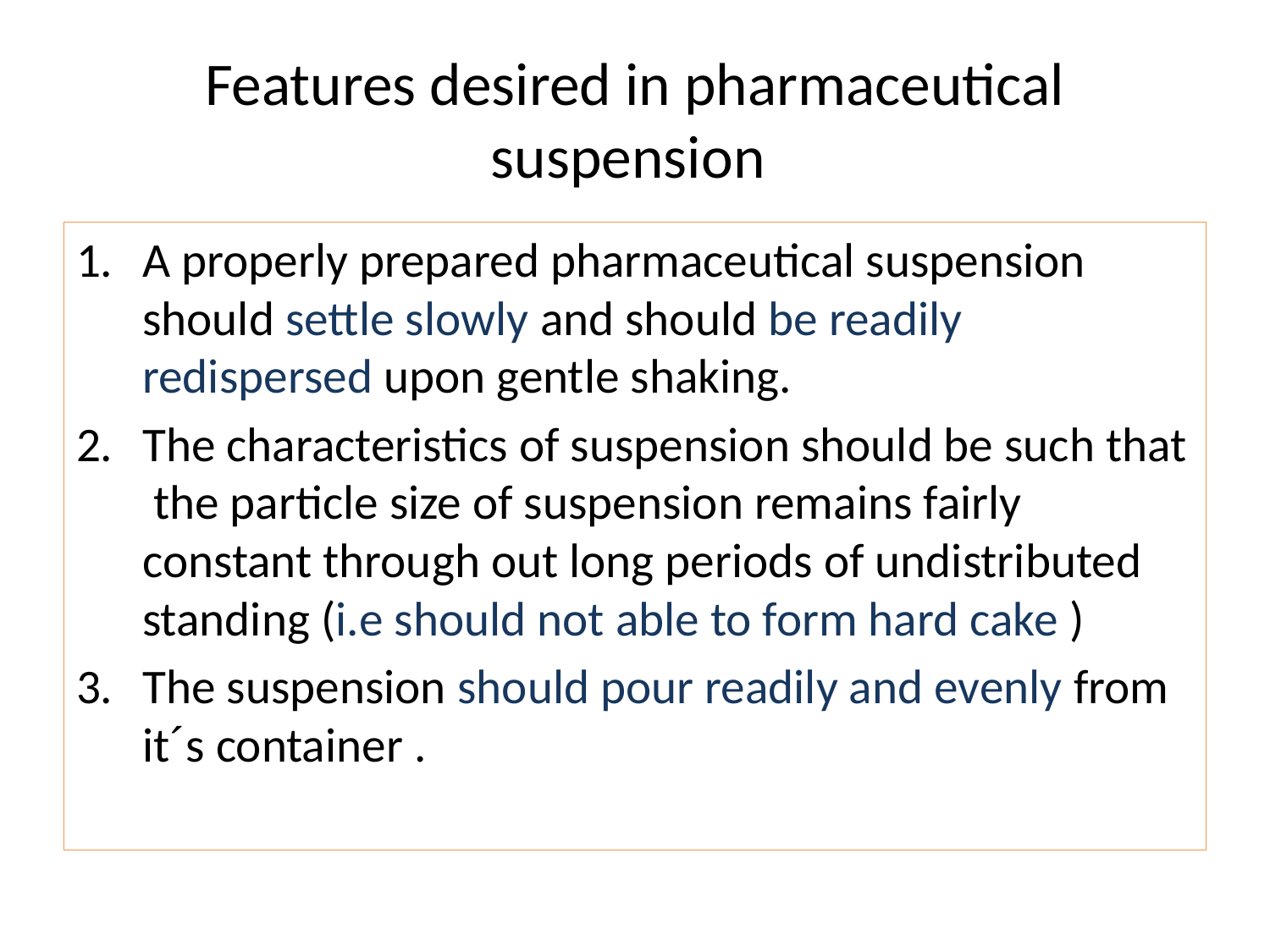

# Features desired in pharmaceutical suspension
A properly prepared pharmaceutical suspension should settle slowly and should be readily redispersed upon gentle shaking.
The characteristics of suspension should be such that  the particle size of suspension remains fairly constant through out long periods of undistributed standing (i.e should not able to form hard cake )
The suspension should pour readily and evenly from it´s container .